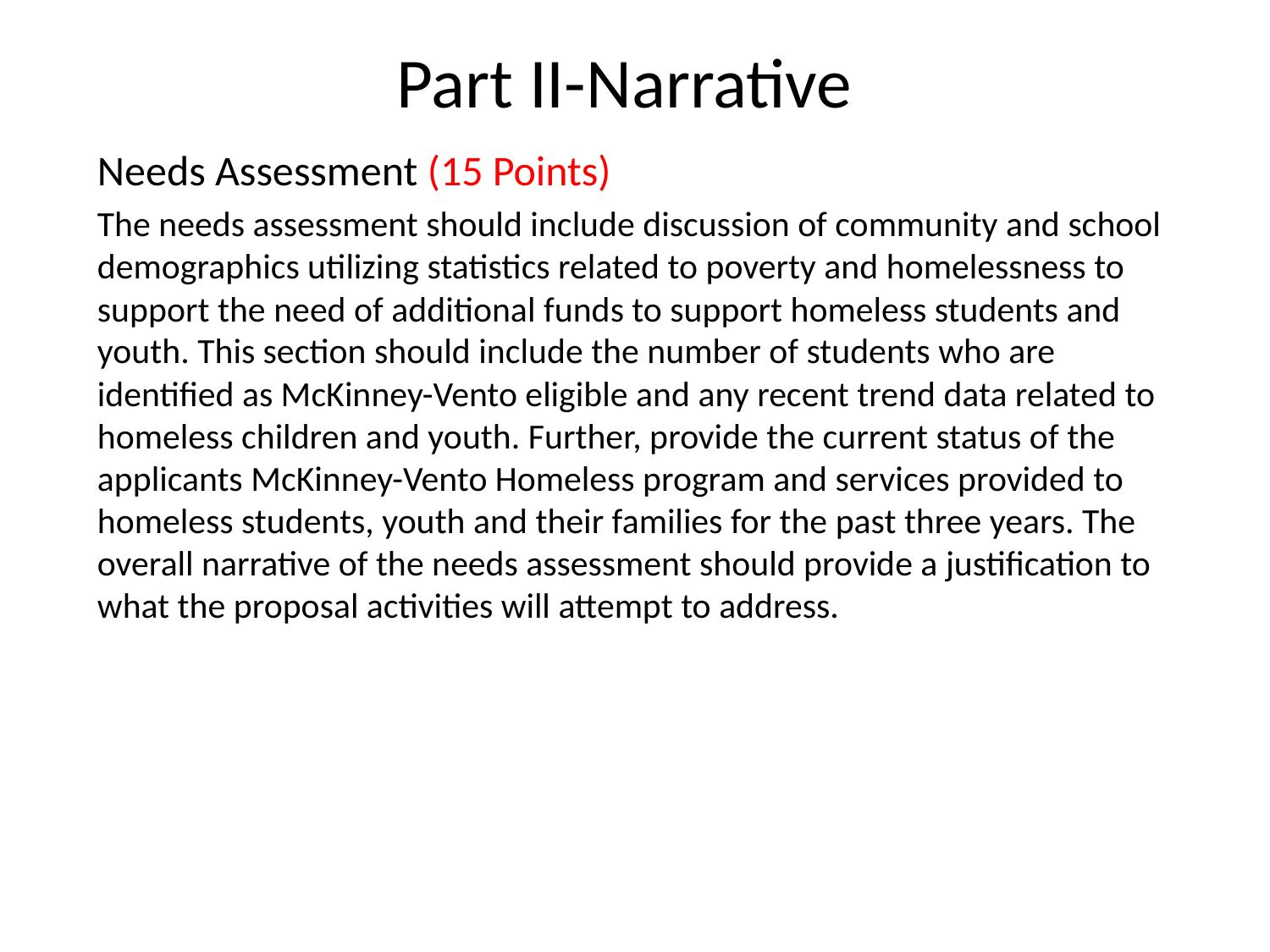

# Part II-Narrative
Needs Assessment (15 Points)
The needs assessment should include discussion of community and school demographics utilizing statistics related to poverty and homelessness to support the need of additional funds to support homeless students and youth. This section should include the number of students who are identified as McKinney-Vento eligible and any recent trend data related to homeless children and youth. Further, provide the current status of the applicants McKinney-Vento Homeless program and services provided to homeless students, youth and their families for the past three years. The overall narrative of the needs assessment should provide a justification to what the proposal activities will attempt to address.